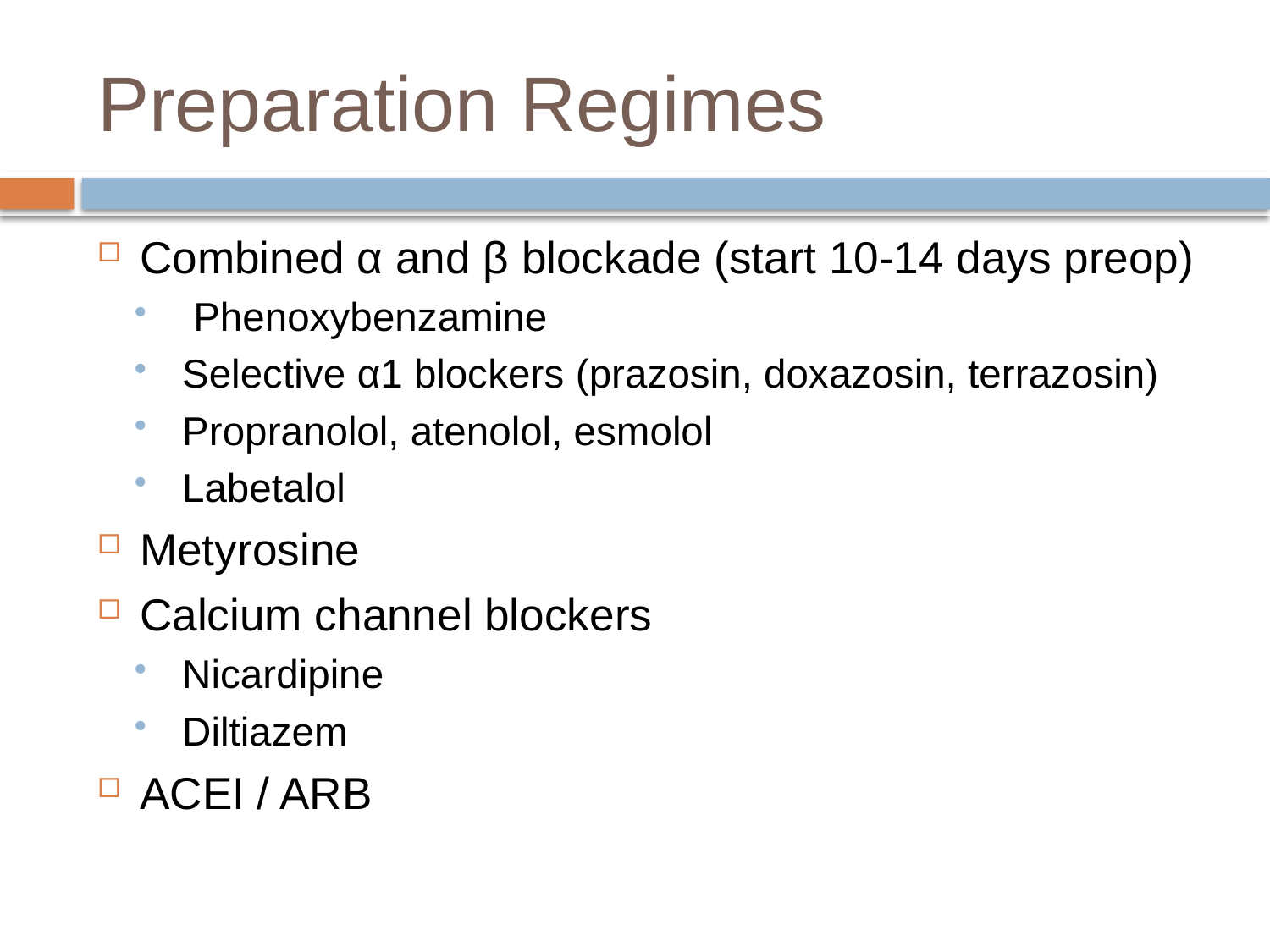

# Preparation Regimes
Combined α and β blockade (start 10-14 days preop)
 Phenoxybenzamine
Selective α1 blockers (prazosin, doxazosin, terrazosin)
Propranolol, atenolol, esmolol
Labetalol
Metyrosine
Calcium channel blockers
Nicardipine
Diltiazem
ACEI / ARB